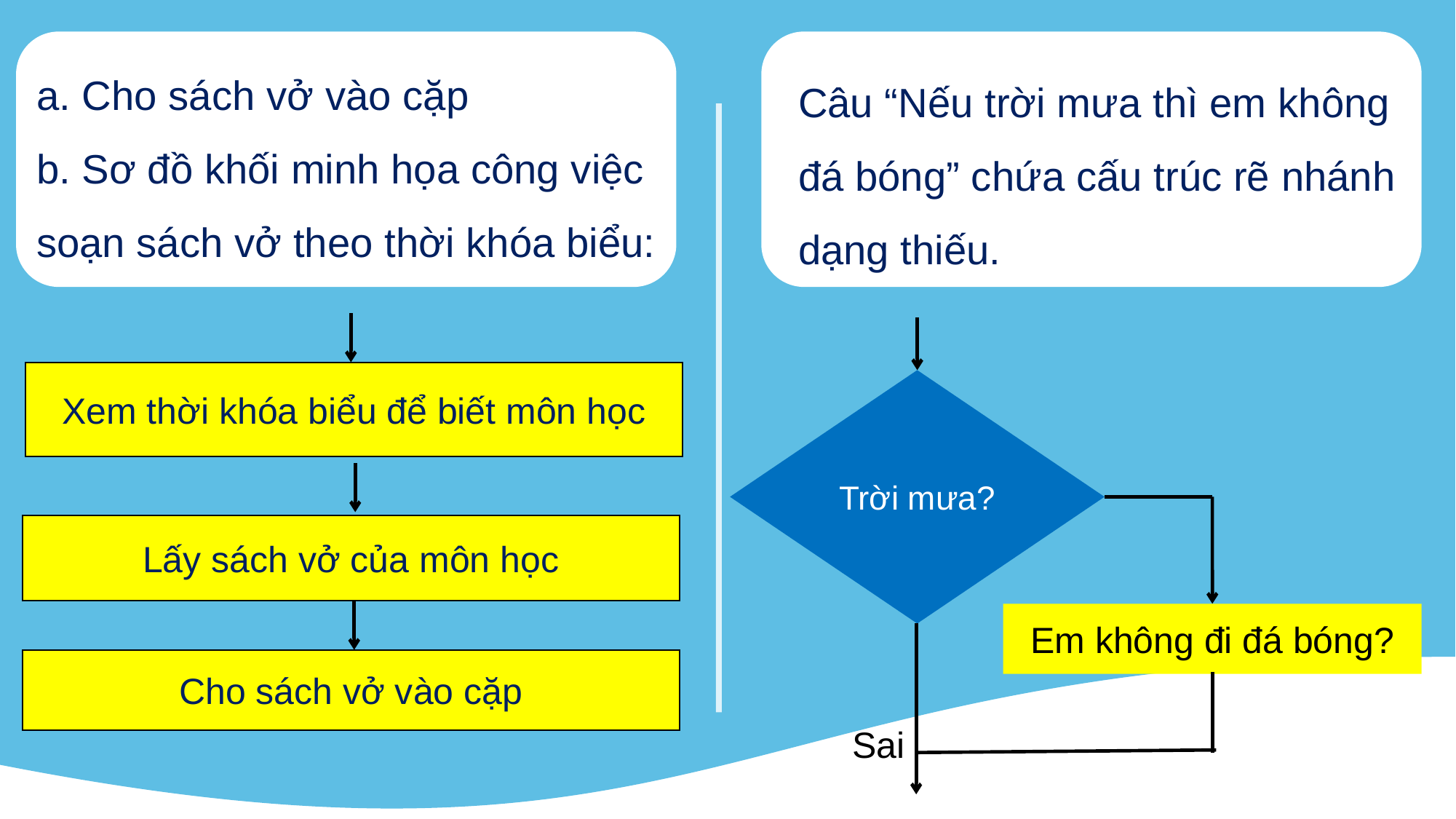

a. Cho sách vở vào cặp
b. Sơ đồ khối minh họa công việc soạn sách vở theo thời khóa biểu:
Câu “Nếu trời mưa thì em không đá bóng” chứa cấu trúc rẽ nhánh dạng thiếu.

Xem thời khóa biểu để biết môn học
Trời mưa?
Lấy sách vở của môn học
Em không đi đá bóng?
Cho sách vở vào cặp
Sai